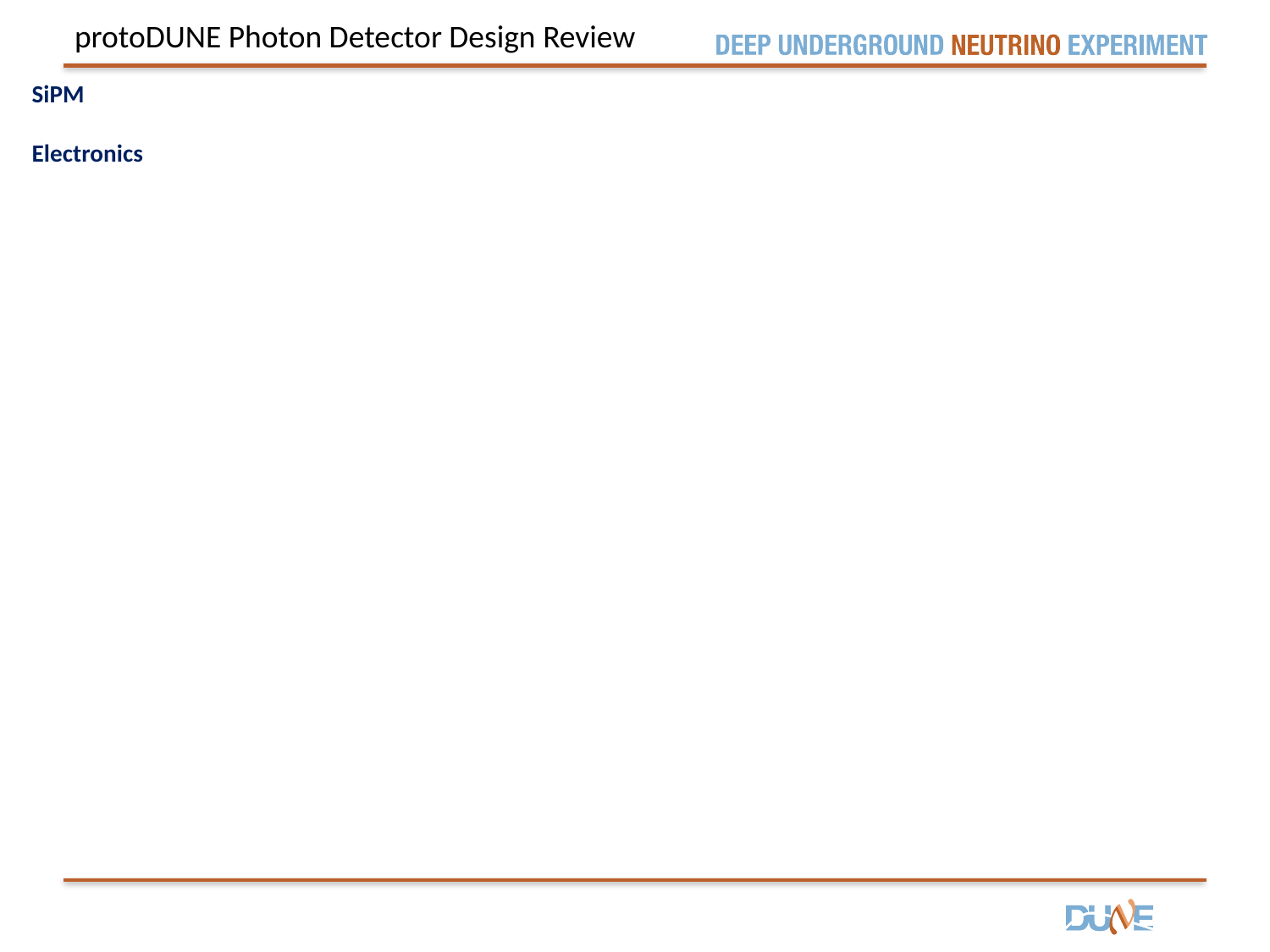

protoDUNE Photon Detector Design Review
SiPM

Electronics